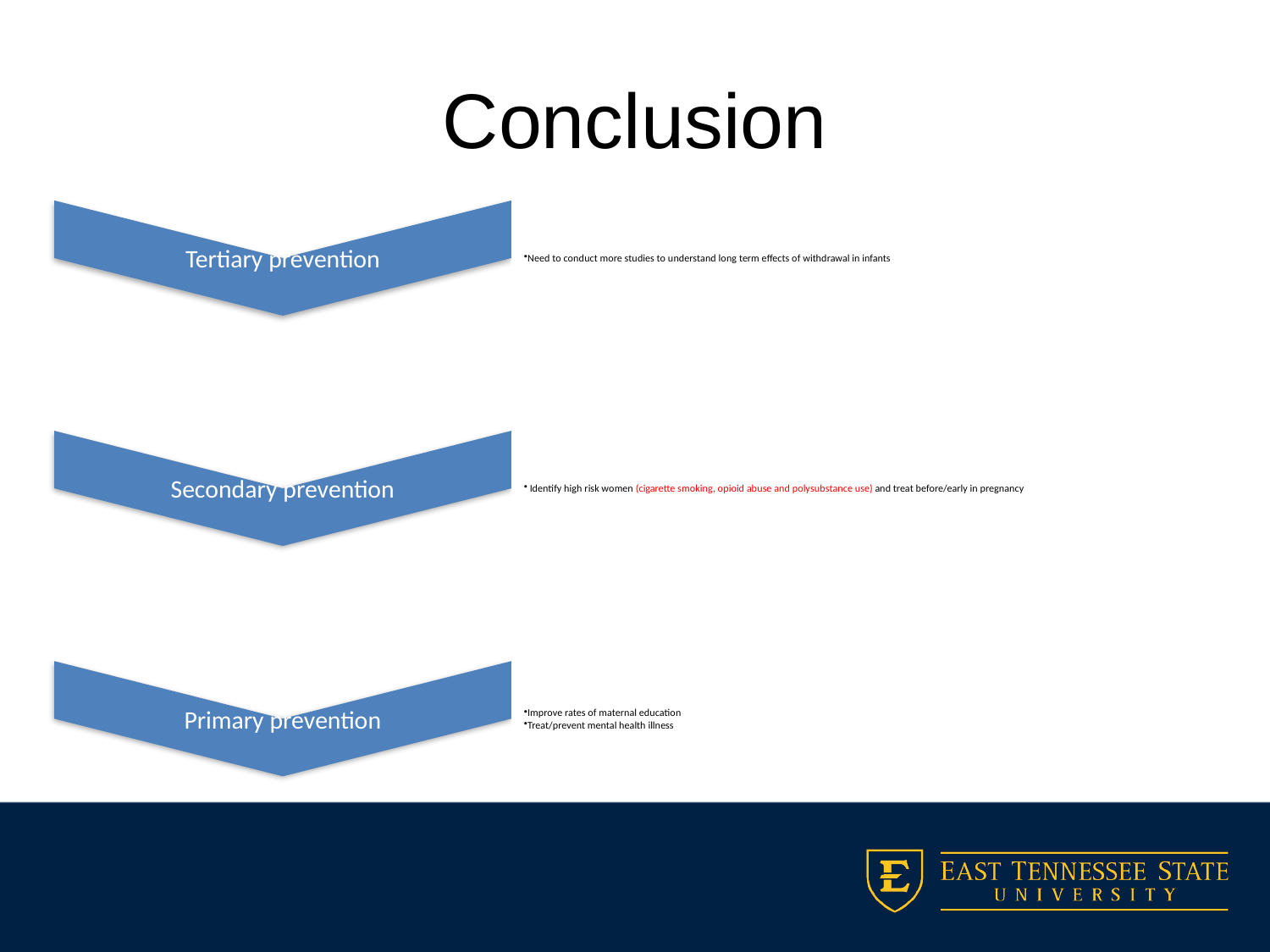

# Conclusion
Tertiary prevention
Need to conduct more studies to understand long term effects of withdrawal in infants
Secondary prevention
 Identify high risk women (cigarette smoking, opioid abuse and polysubstance use) and treat before/early in pregnancy
Primary prevention
Improve rates of maternal education
Treat/prevent mental health illness